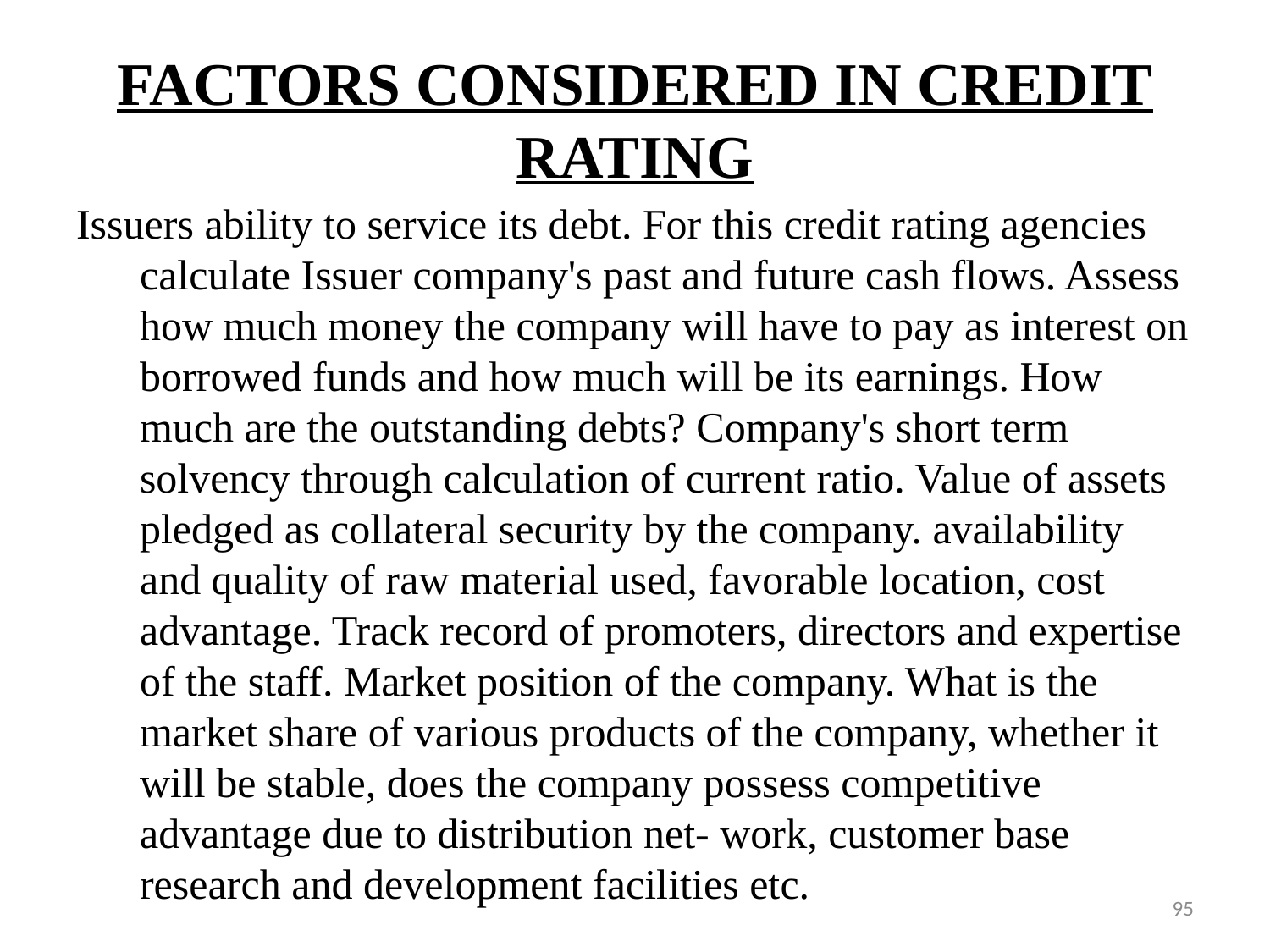

# FACTORS CONSIDERED IN CREDIT RATING
Issuers ability to service its debt. For this credit rating agencies calculate Issuer company's past and future cash flows. Assess how much money the company will have to pay as interest on borrowed funds and how much will be its earnings. How much are the outstanding debts? Company's short term solvency through calculation of current ratio. Value of assets pledged as collateral security by the company. availability and quality of raw material used, favorable location, cost advantage. Track record of promoters, directors and expertise of the staff. Market position of the company. What is the market share of various products of the company, whether it will be stable, does the company possess competitive advantage due to distribution net- work, customer base research and development facilities etc.
95